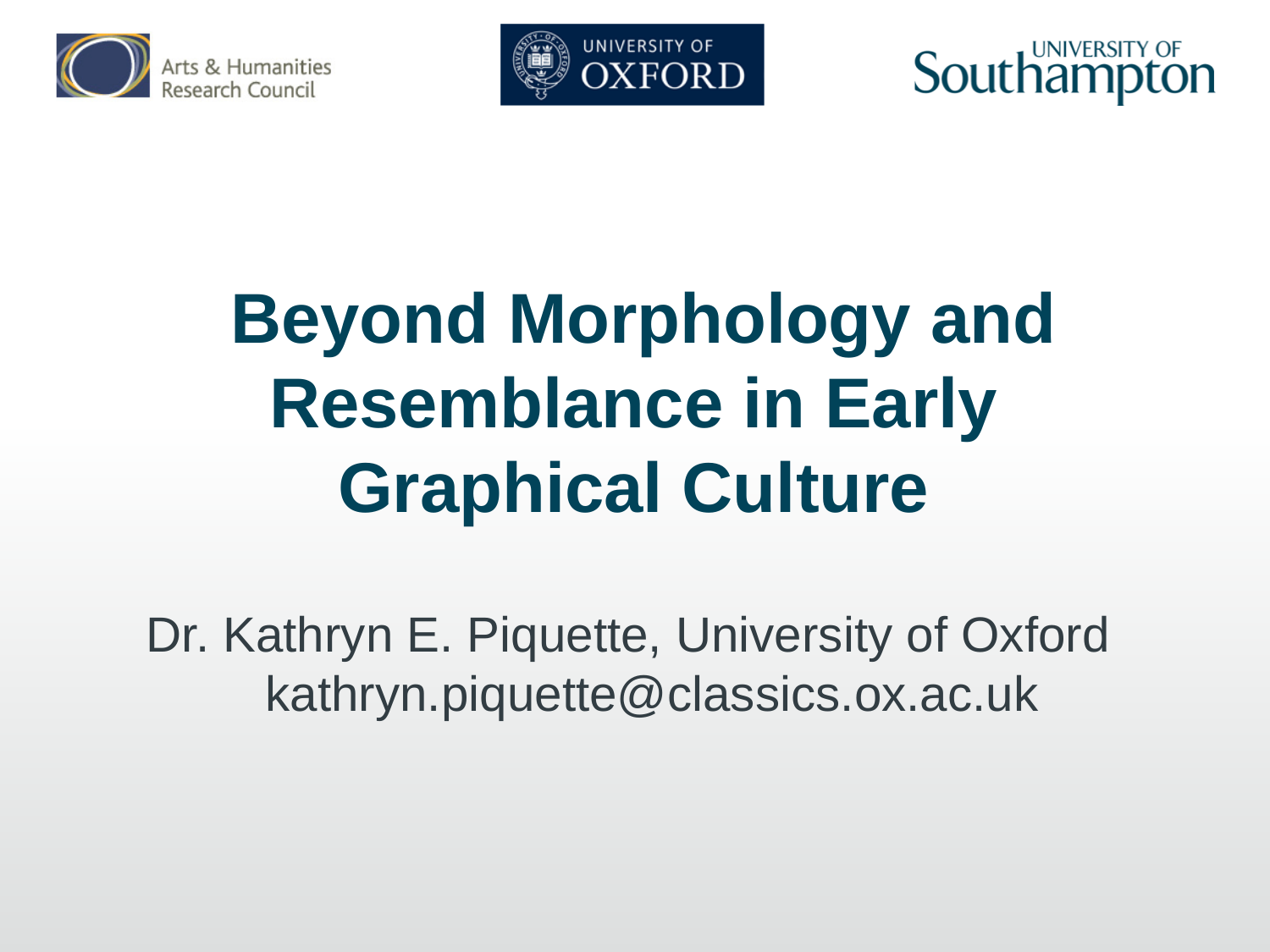

# Beyond Morphology and Resemblance in Early Graphical Culture
Dr. Kathryn E. Piquette, University of Oxford kathryn.piquette@classics.ox.ac.uk